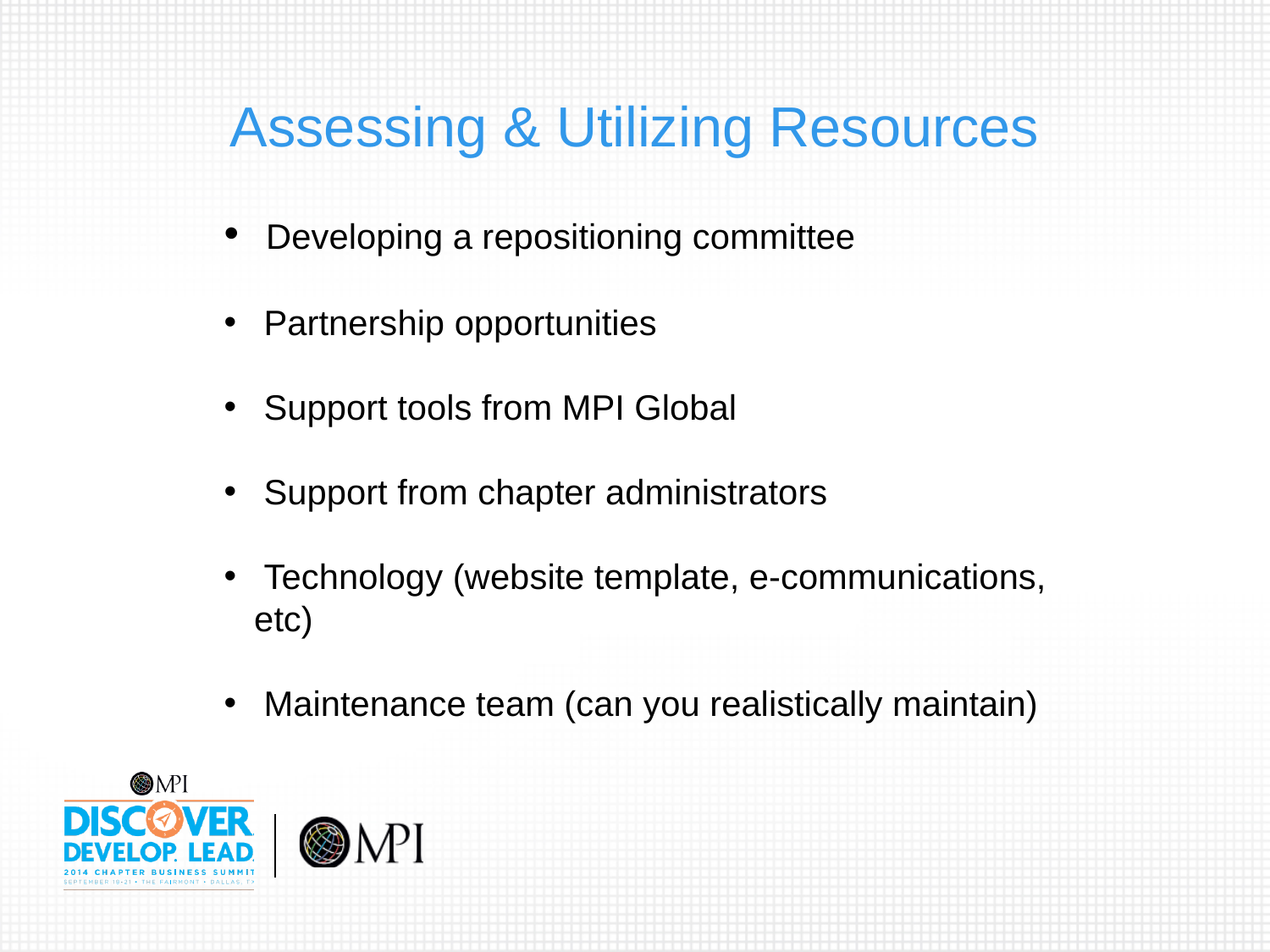

# Assessing & Utilizing Resources
 Developing a repositioning committee

 Partnership opportunities

 Support tools from MPI Global

 Support from chapter administrators

 Technology (website template, e-communications, etc)

 Maintenance team (can you realistically maintain)